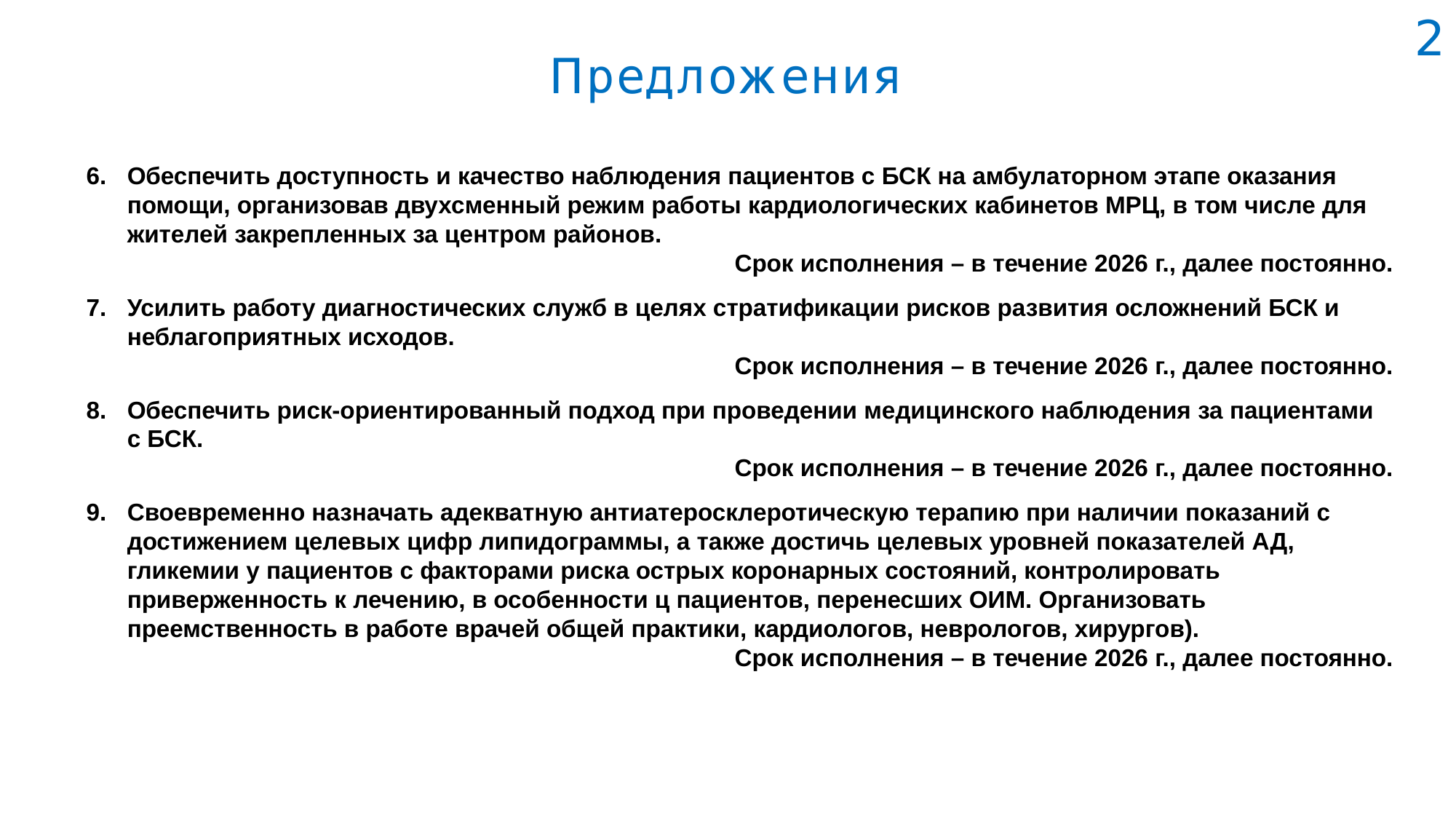

2
# Предложения
Обеспечить доступность и качество наблюдения пациентов с БСК на амбулаторном этапе оказания помощи, организовав двухсменный режим работы кардиологических кабинетов МРЦ, в том числе для жителей закрепленных за центром районов.
Срок исполнения – в течение 2026 г., далее постоянно.
Усилить работу диагностических служб в целях стратификации рисков развития осложнений БСК и неблагоприятных исходов.
Срок исполнения – в течение 2026 г., далее постоянно.
Обеспечить риск-ориентированный подход при проведении медицинского наблюдения за пациентами с БСК.
Срок исполнения – в течение 2026 г., далее постоянно.
Своевременно назначать адекватную антиатеросклеротическую терапию при наличии показаний с достижением целевых цифр липидограммы, а также достичь целевых уровней показателей АД, гликемии у пациентов с факторами риска острых коронарных состояний, контролировать приверженность к лечению, в особенности ц пациентов, перенесших ОИМ. Организовать преемственность в работе врачей общей практики, кардиологов, неврологов, хирургов).
Срок исполнения – в течение 2026 г., далее постоянно.